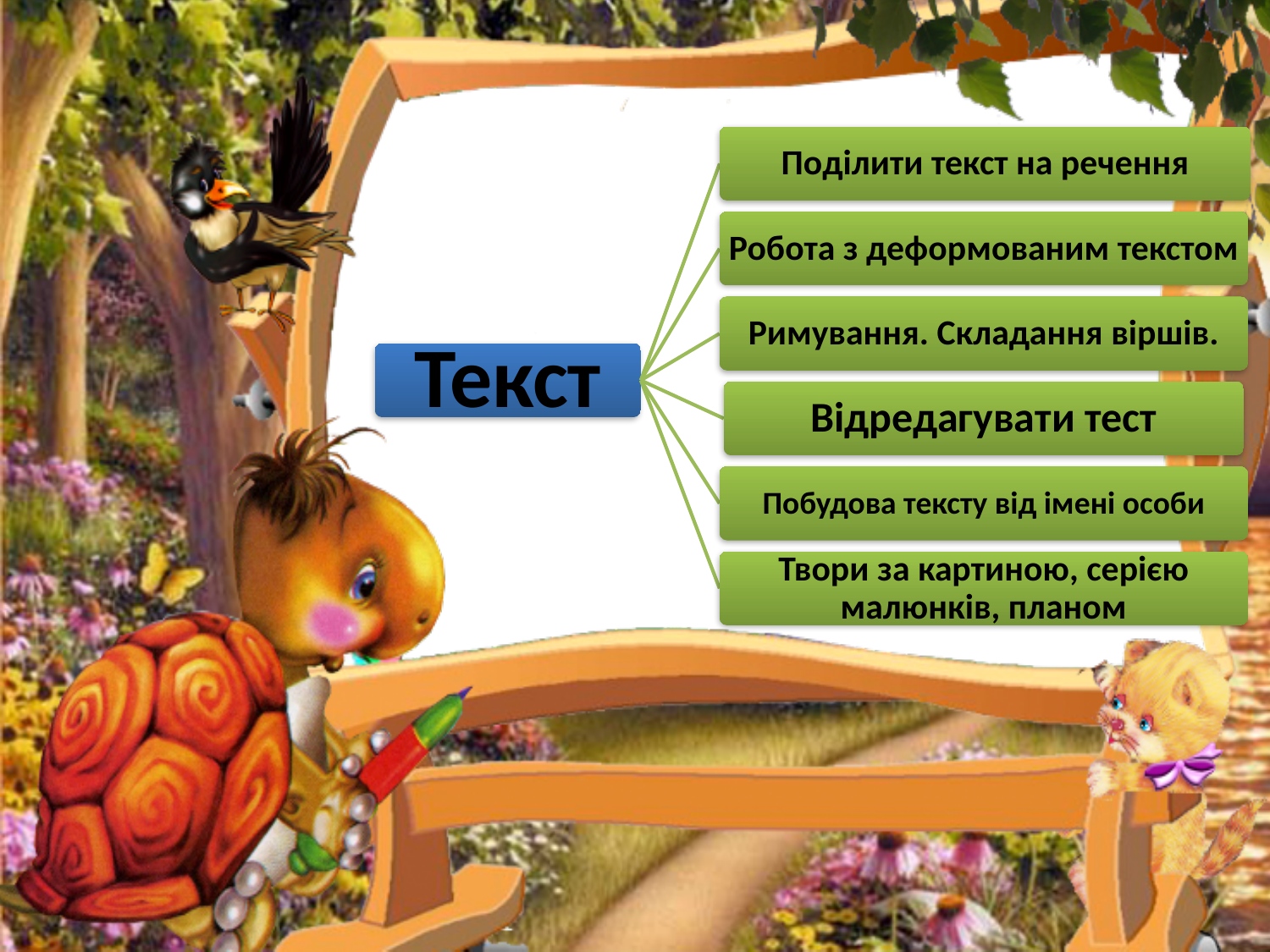

Текст

Поділити текст на речення

Робота з деформованим текстом

Римування. Складання віршів.

Відредагувати тест

Побудова тексту від імені особи

Твори за картиною, серією малюнків, планом